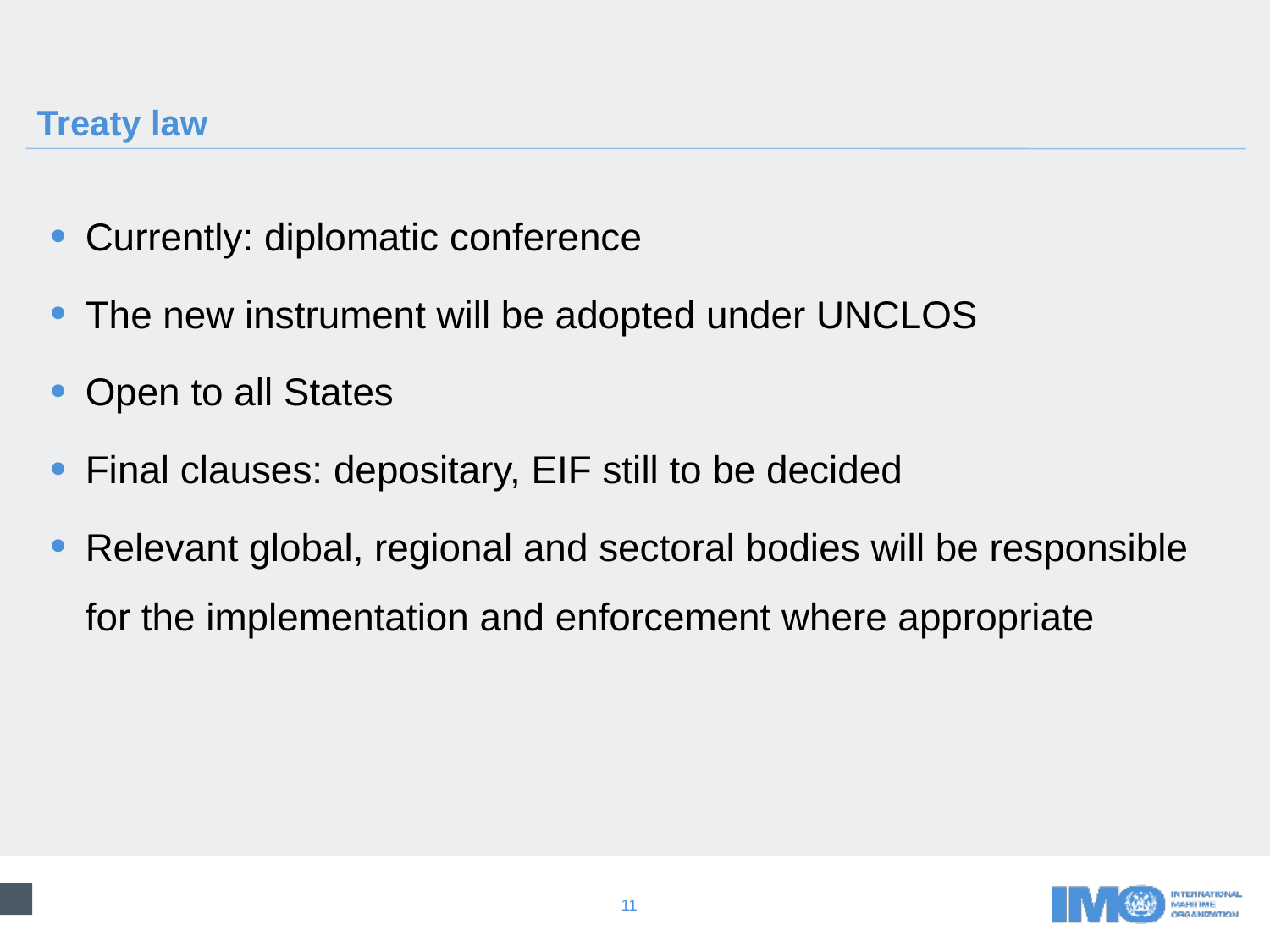

# Treaty law
Currently: diplomatic conference
The new instrument will be adopted under UNCLOS
Open to all States
Final clauses: depositary, EIF still to be decided
Relevant global, regional and sectoral bodies will be responsible for the implementation and enforcement where appropriate